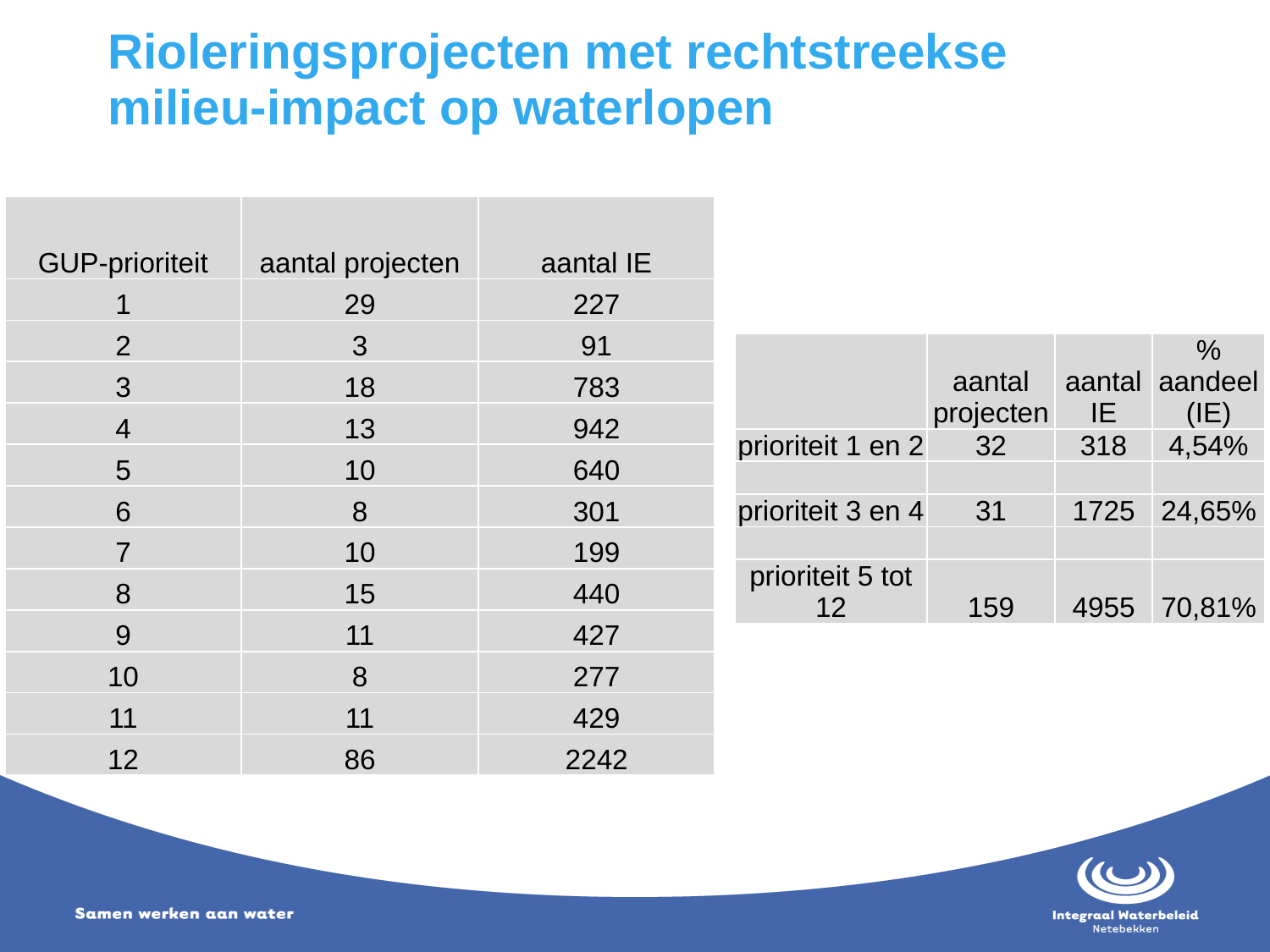

# Rioleringsprojecten met rechtstreekse milieu-impact op waterlopen
| GUP-prioriteit | aantal projecten | aantal IE |
| --- | --- | --- |
| 1 | 29 | 227 |
| 2 | 3 | 91 |
| 3 | 18 | 783 |
| 4 | 13 | 942 |
| 5 | 10 | 640 |
| 6 | 8 | 301 |
| 7 | 10 | 199 |
| 8 | 15 | 440 |
| 9 | 11 | 427 |
| 10 | 8 | 277 |
| 11 | 11 | 429 |
| 12 | 86 | 2242 |
|  | aantal projecten | aantal IE | % aandeel (IE) |
| --- | --- | --- | --- |
| prioriteit 1 en 2 | 32 | 318 | 4,54% |
|  |  |  |  |
| prioriteit 3 en 4 | 31 | 1725 | 24,65% |
|  |  |  |  |
| prioriteit 5 tot 12 | 159 | 4955 | 70,81% |